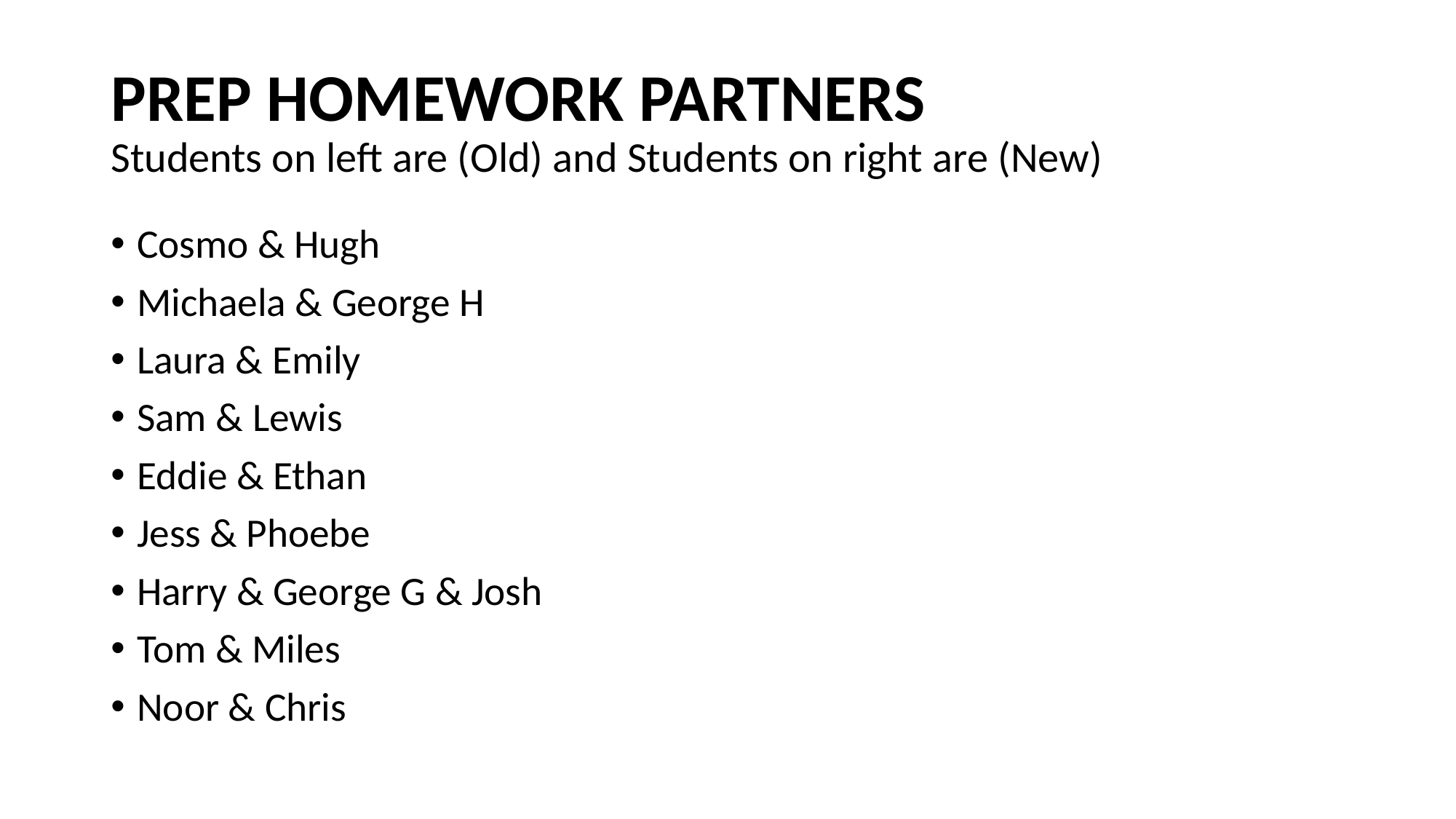

# PREP HOMEWORK PARTNERS Students on left are (Old) and Students on right are (New)
Cosmo & Hugh
Michaela & George H
Laura & Emily
Sam & Lewis
Eddie & Ethan
Jess & Phoebe
Harry & George G & Josh
Tom & Miles
Noor & Chris